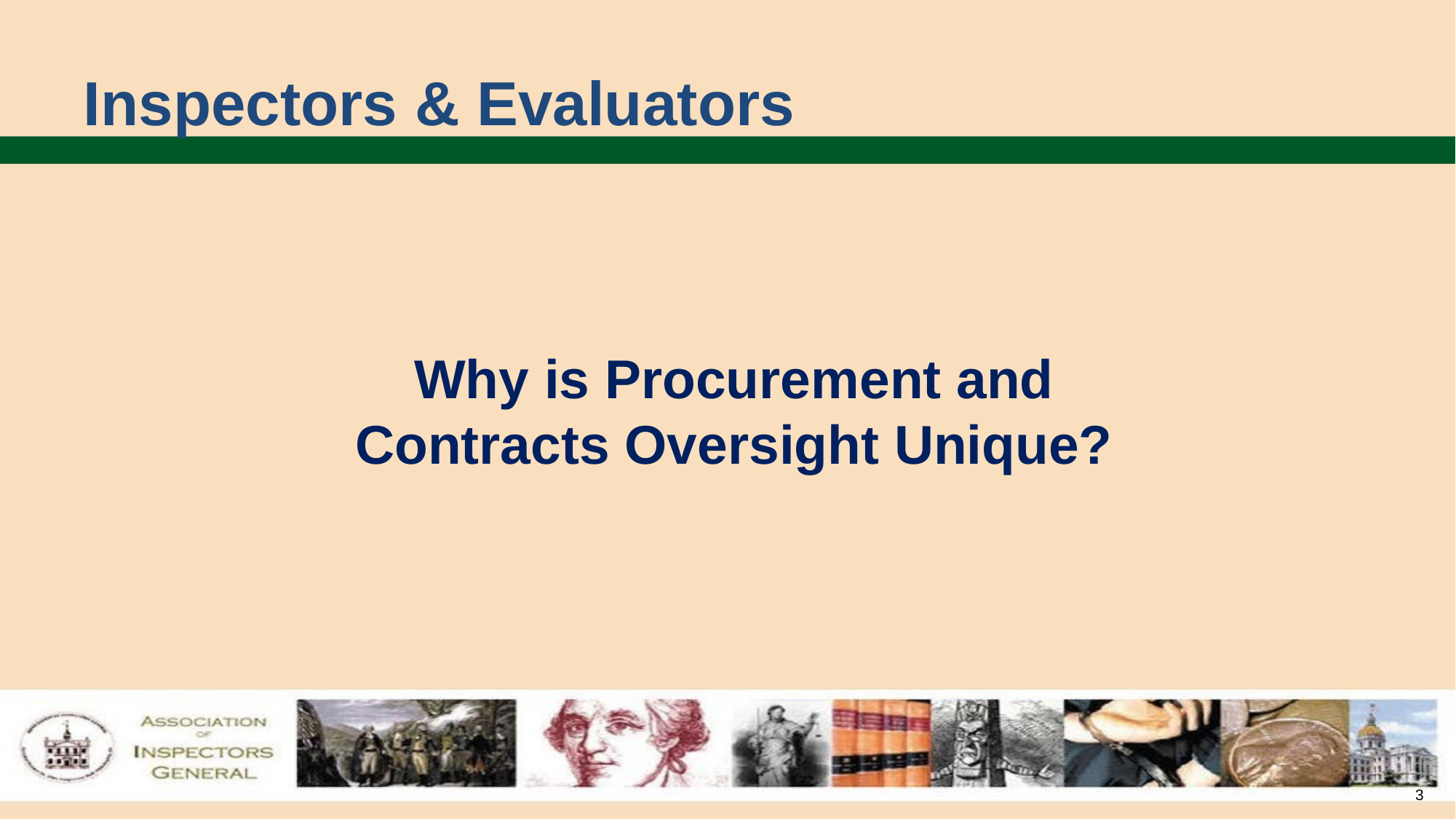

# Inspectors & Evaluators
Why is Procurement and Contracts Oversight Unique?
3